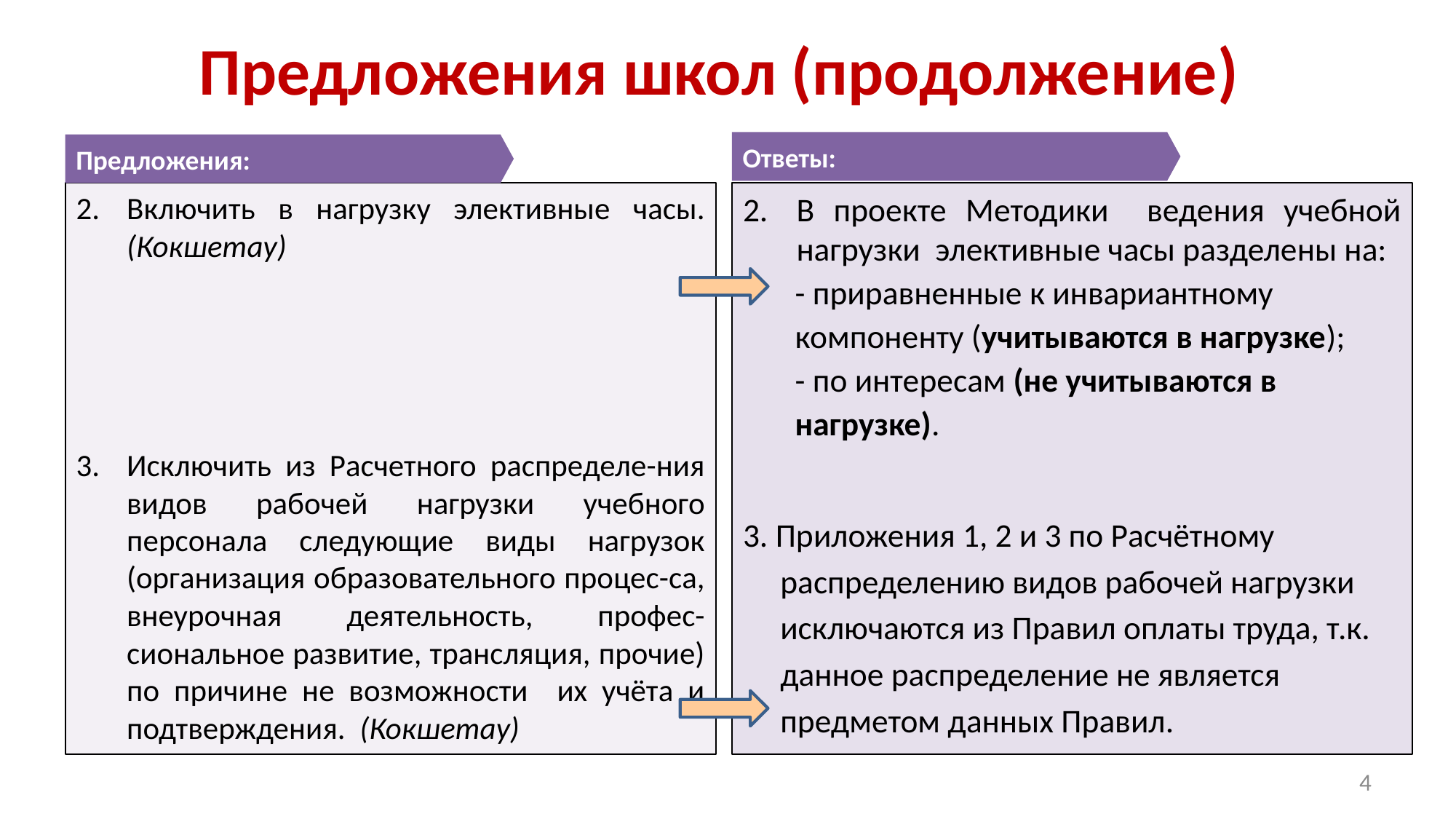

# Предложения школ (продолжение)
Ответы:
Предложения:
Включить в нагрузку элективные часы. (Кокшетау)

3.	Исключить из Расчетного распределе-ния видов рабочей нагрузки учебного персонала следующие виды нагрузок (организация образовательного процес-са, внеурочная деятельность, профес-сиональное развитие, трансляция, прочие) по причине не возможности  их учёта и подтверждения.  (Кокшетау)

В проекте Методики  ведения учебной нагрузки  элективные часы разделены на:
       - приравненные к инвариантному
       компоненту (учитываются в нагрузке);
       - по интересам (не учитываются в
       нагрузке).

3. Приложения 1, 2 и 3 по Расчётному
     распределению видов рабочей нагрузки
     исключаются из Правил оплаты труда, т.к.
     данное распределение не является
     предметом данных Правил.

4